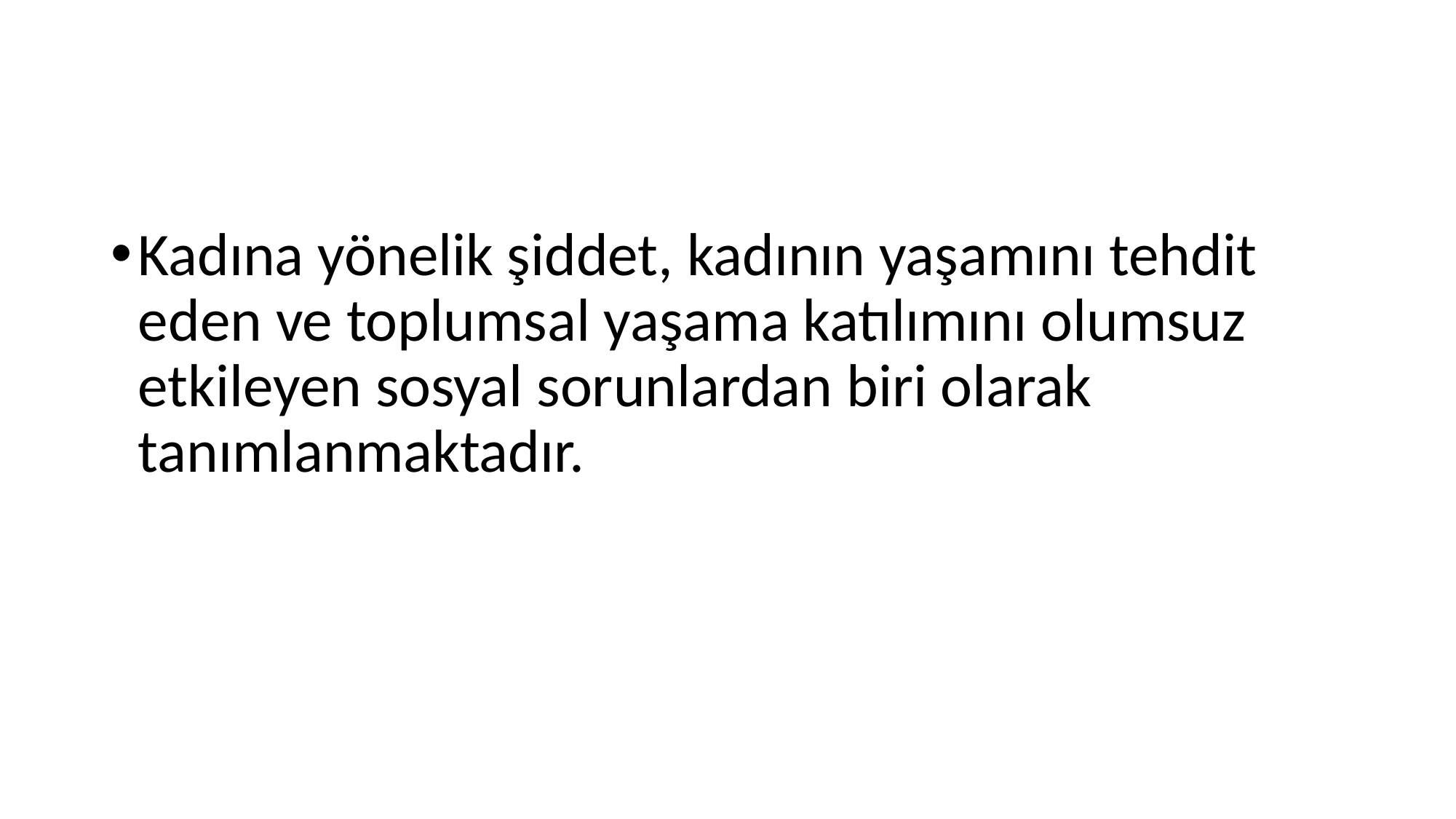

#
Kadına yönelik şiddet, kadının yaşamını tehdit eden ve toplumsal yaşama katılımını olumsuz etkileyen sosyal sorunlardan biri olarak tanımlanmaktadır.